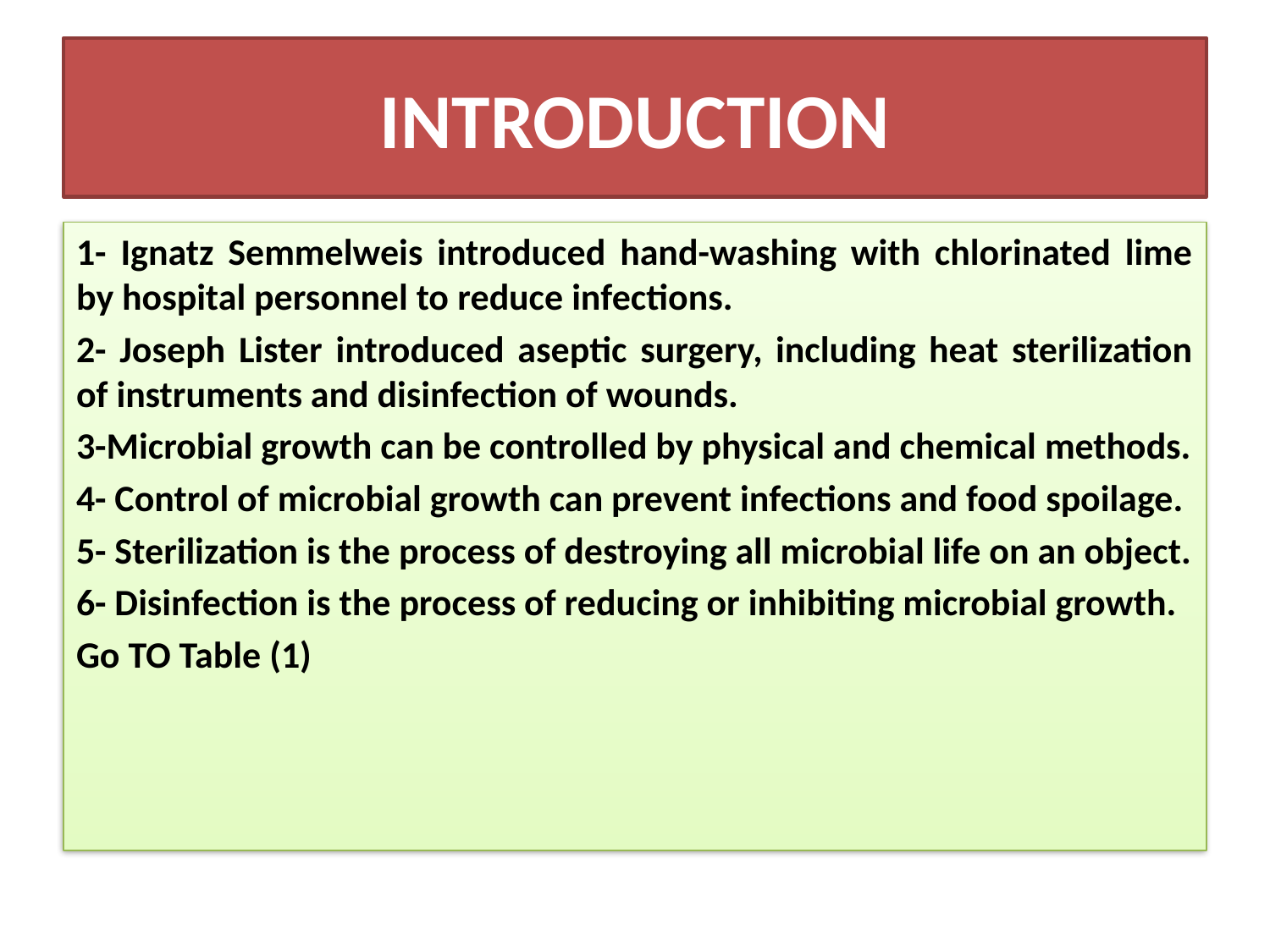

# INTRODUCTION
1- Ignatz Semmelweis introduced hand-washing with chlorinated lime by hospital personnel to reduce infections.
2- Joseph Lister introduced aseptic surgery, including heat sterilization of instruments and disinfection of wounds.
3-Microbial growth can be controlled by physical and chemical methods.
4- Control of microbial growth can prevent infections and food spoilage.
5- Sterilization is the process of destroying all microbial life on an object.
6- Disinfection is the process of reducing or inhibiting microbial growth.
Go TO Table (1)